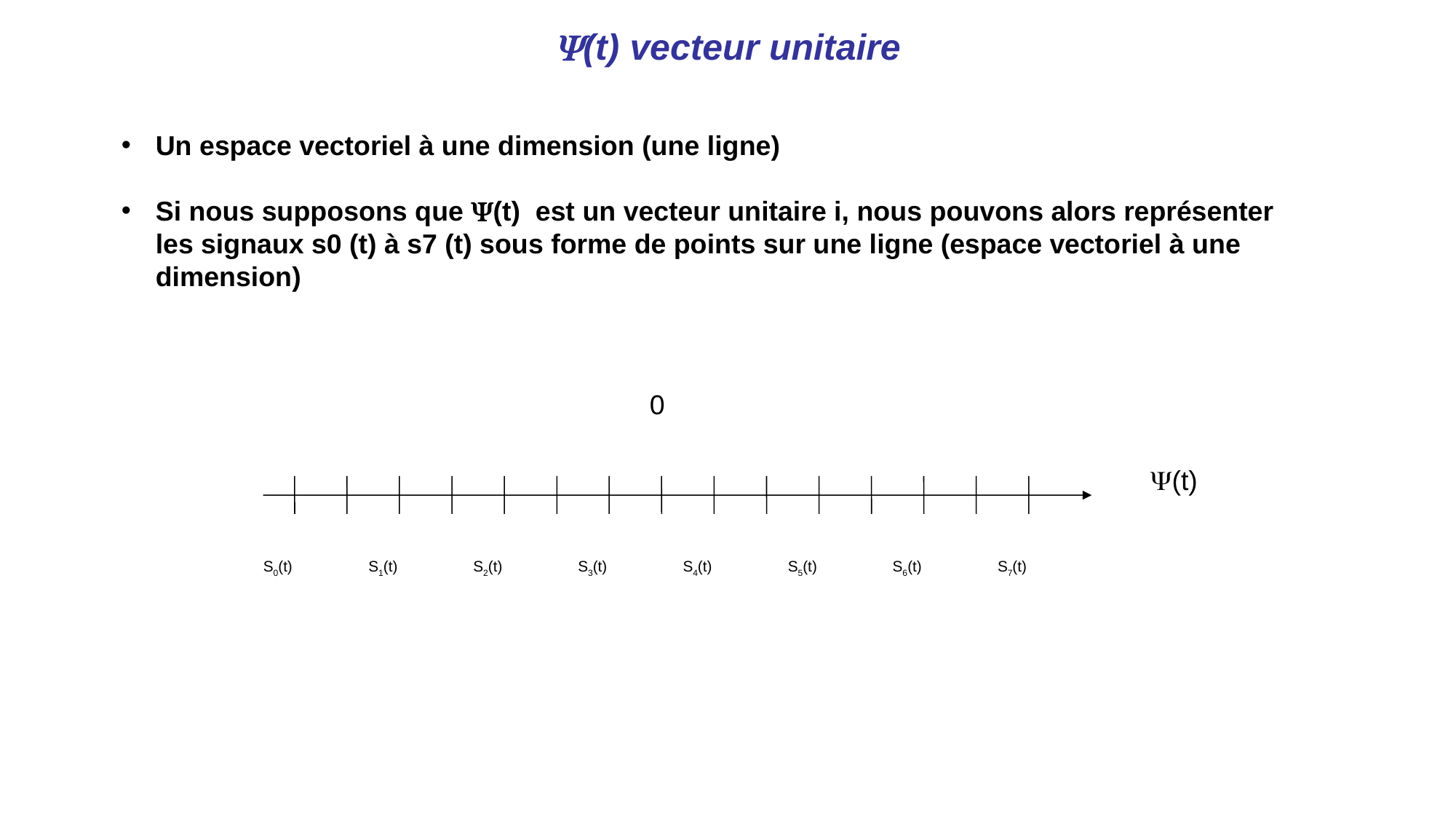

# Ψ(t) vecteur unitaire
Un espace vectoriel à une dimension (une ligne)
Si nous supposons que Ψ(t)  est un vecteur unitaire i, nous pouvons alors représenter les signaux s0 (t) à s7 (t) sous forme de points sur une ligne (espace vectoriel à une dimension)
0
Ψ(t)

S0(t)
S1(t)
S2(t)
S3(t)
S4(t)
S5(t)
S6(t)
S7(t)